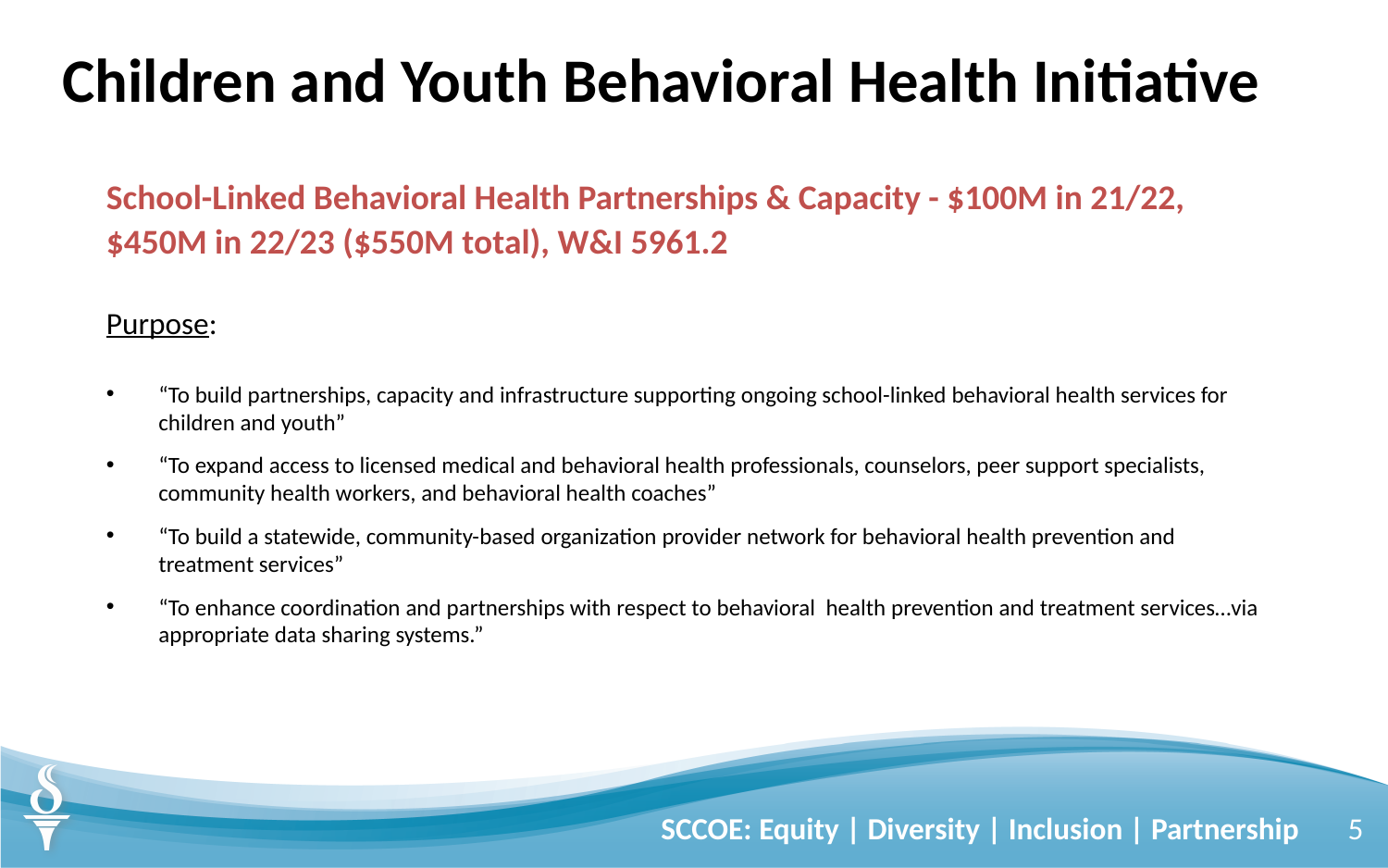

# Children and Youth Behavioral Health Initiative
School-Linked Behavioral Health Partnerships & Capacity - $100M in 21/22, $450M in 22/23 ($550M total), W&I 5961.2

Purpose:

“To build partnerships, capacity and infrastructure supporting ongoing school-linked behavioral health services for children and youth”
“To expand access to licensed medical and behavioral health professionals, counselors, peer support specialists, community health workers, and behavioral health coaches”
“To build a statewide, community-based organization provider network for behavioral health prevention and treatment services”
“To enhance coordination and partnerships with respect to behavioral  health prevention and treatment services…via appropriate data sharing systems.”

SCCOE: Equity | Diversity | Inclusion | Partnership
5